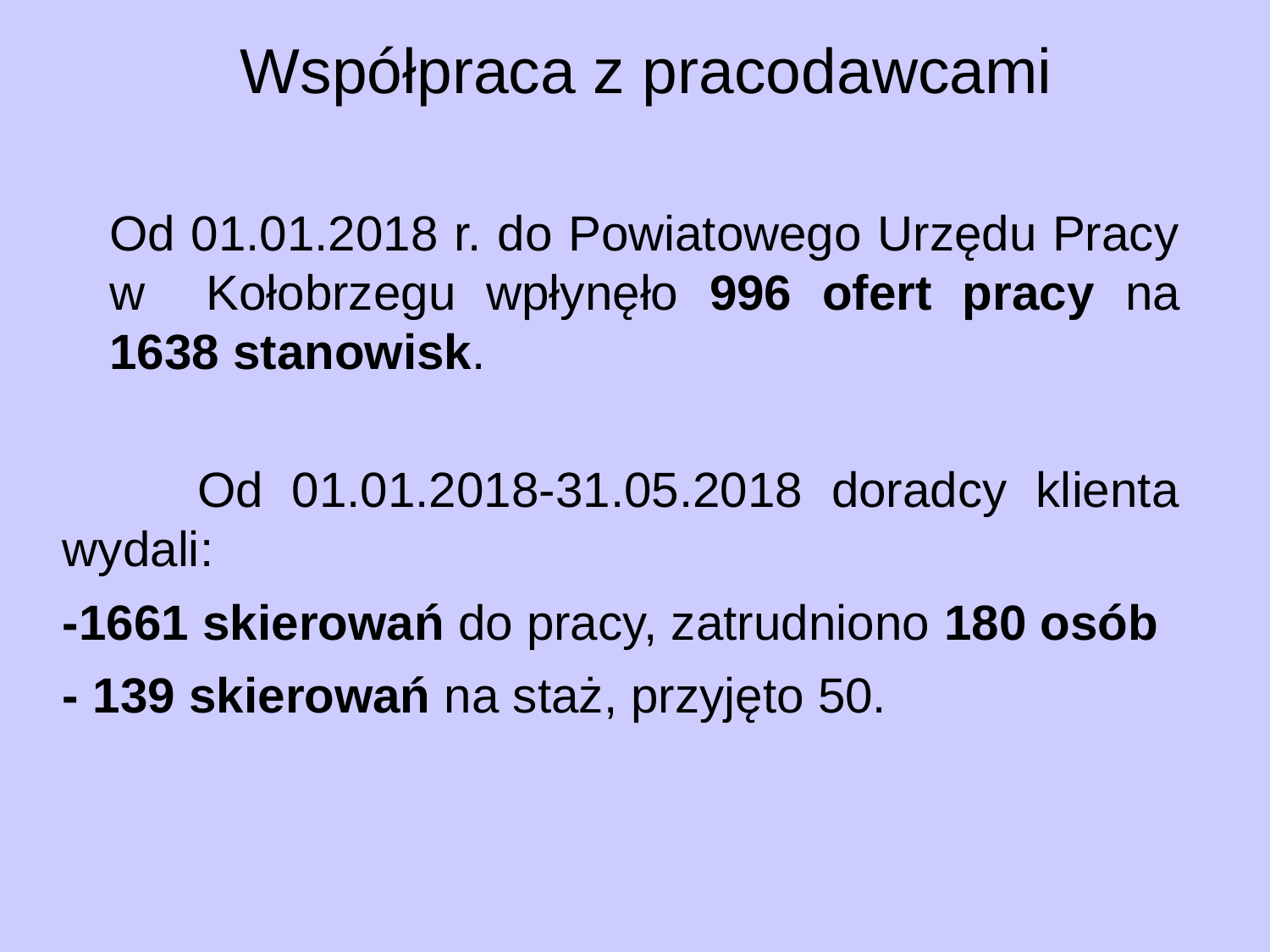

# Współpraca z pracodawcami

	Od 01.01.2018 r. do Powiatowego Urzędu Pracy w  Kołobrzegu wpłynęło 996 ofert pracy na 1638 stanowisk.

     Od 01.01.2018-31.05.2018 doradcy klienta wydali:
-1661 skierowań do pracy, zatrudniono 180 osób
- 139 skierowań na staż, przyjęto 50.